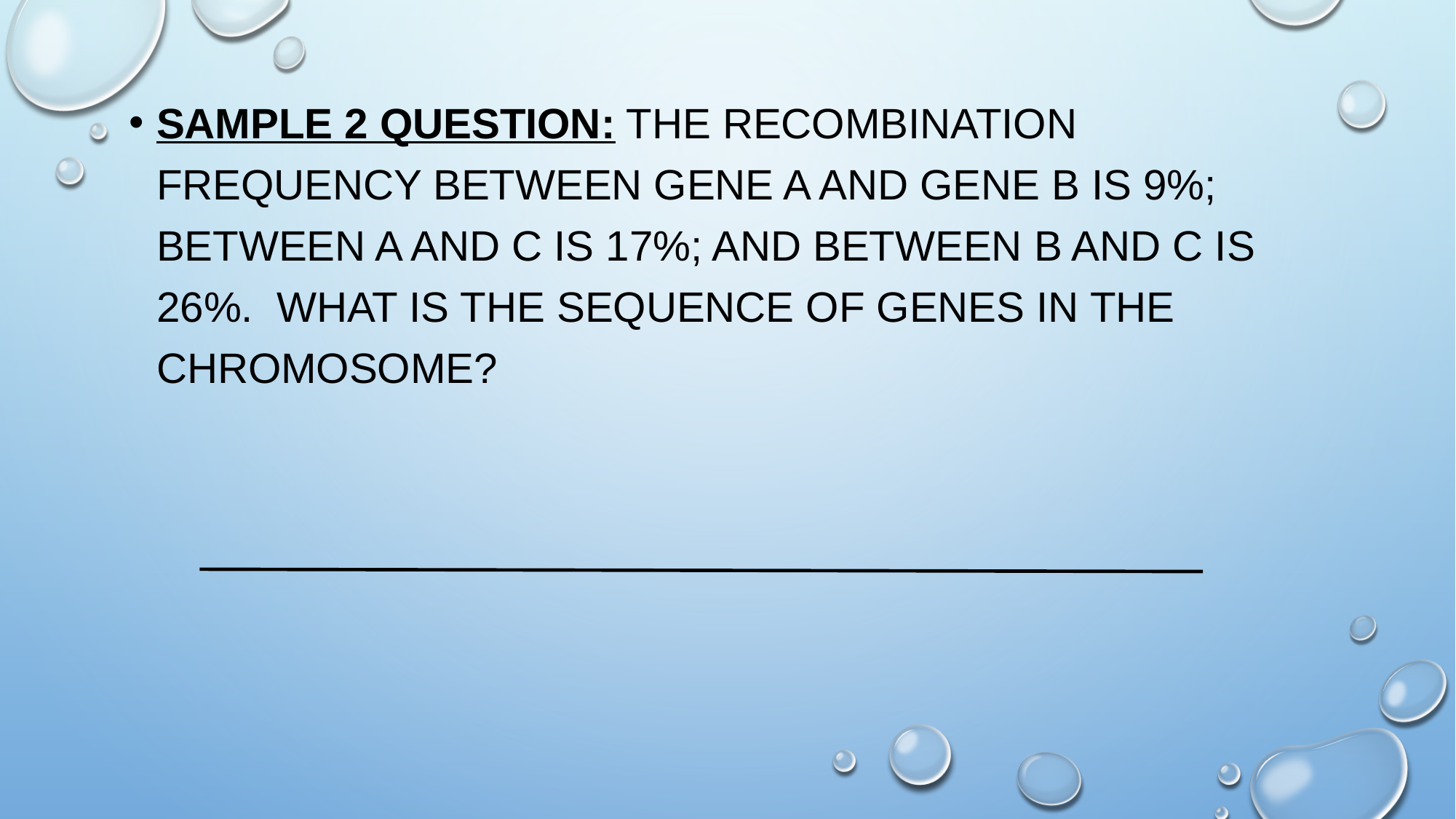

Sample 2 Question: The recombination frequency between gene A and gene B is 9%; between A and C is 17%; and between B and C is 26%.  What is the sequence of genes in the chromosome?